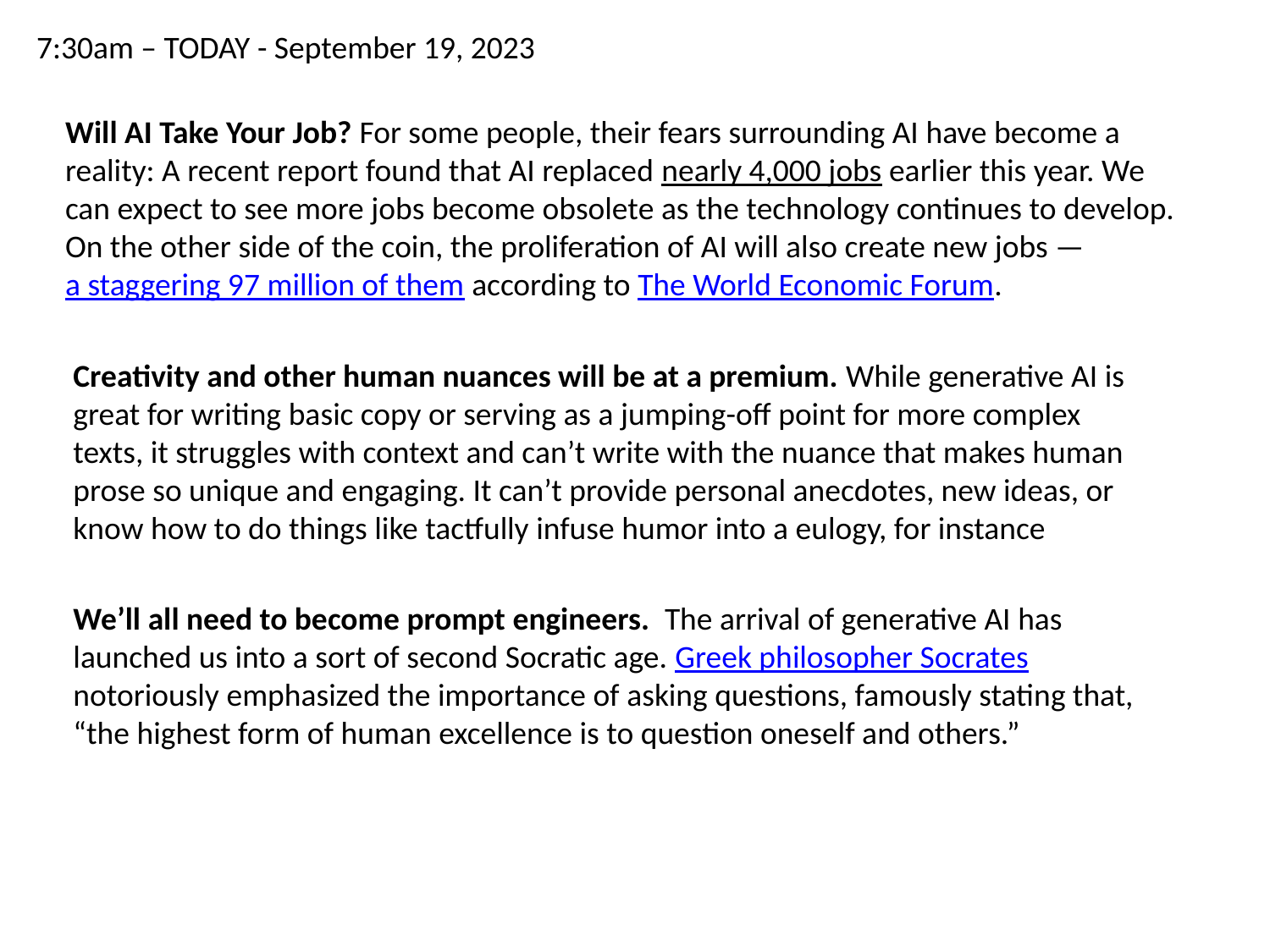

7:30am – TODAY - September 19, 2023
Will AI Take Your Job? For some people, their fears surrounding AI have become a reality: A recent report found that AI replaced nearly 4,000 jobs earlier this year. We can expect to see more jobs become obsolete as the technology continues to develop. On the other side of the coin, the proliferation of AI will also create new jobs — a staggering 97 million of them according to The World Economic Forum.
Creativity and other human nuances will be at a premium. While generative AI is great for writing basic copy or serving as a jumping-off point for more complex texts, it struggles with context and can’t write with the nuance that makes human prose so unique and engaging. It can’t provide personal anecdotes, new ideas, or know how to do things like tactfully infuse humor into a eulogy, for instance
We’ll all need to become prompt engineers.  The arrival of generative AI has launched us into a sort of second Socratic age. Greek philosopher Socrates notoriously emphasized the importance of asking questions, famously stating that, “the highest form of human excellence is to question oneself and others.”